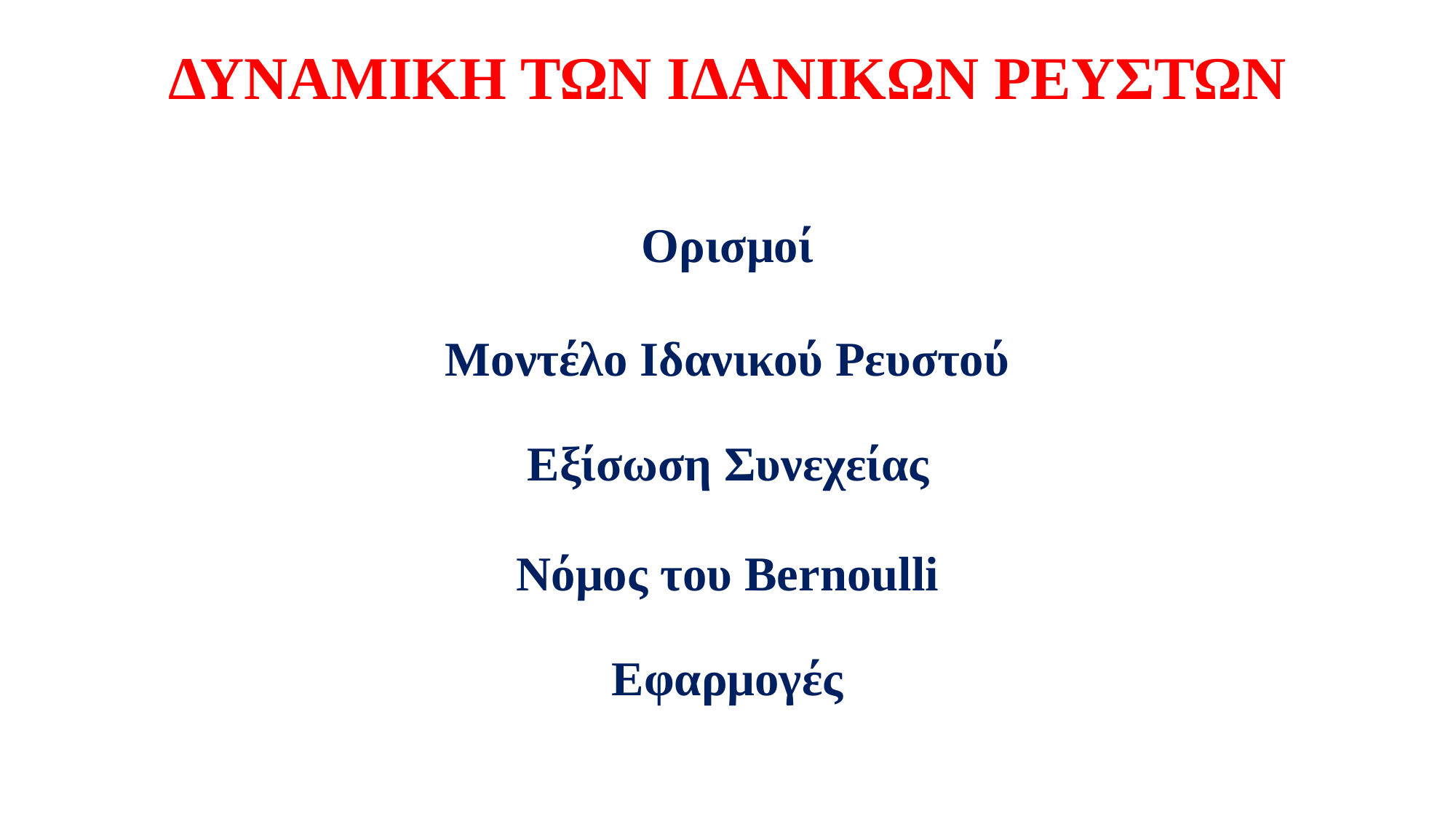

ΔΥΝΑΜΙΚΗ ΤΩΝ ΙΔΑΝΙΚΩΝ ΡΕΥΣΤΩΝ
Ορισμοί
Μοντέλο Ιδανικού Ρευστού
Εξίσωση Συνεχείας
Νόμος του Bernoulli
Εφαρμογές